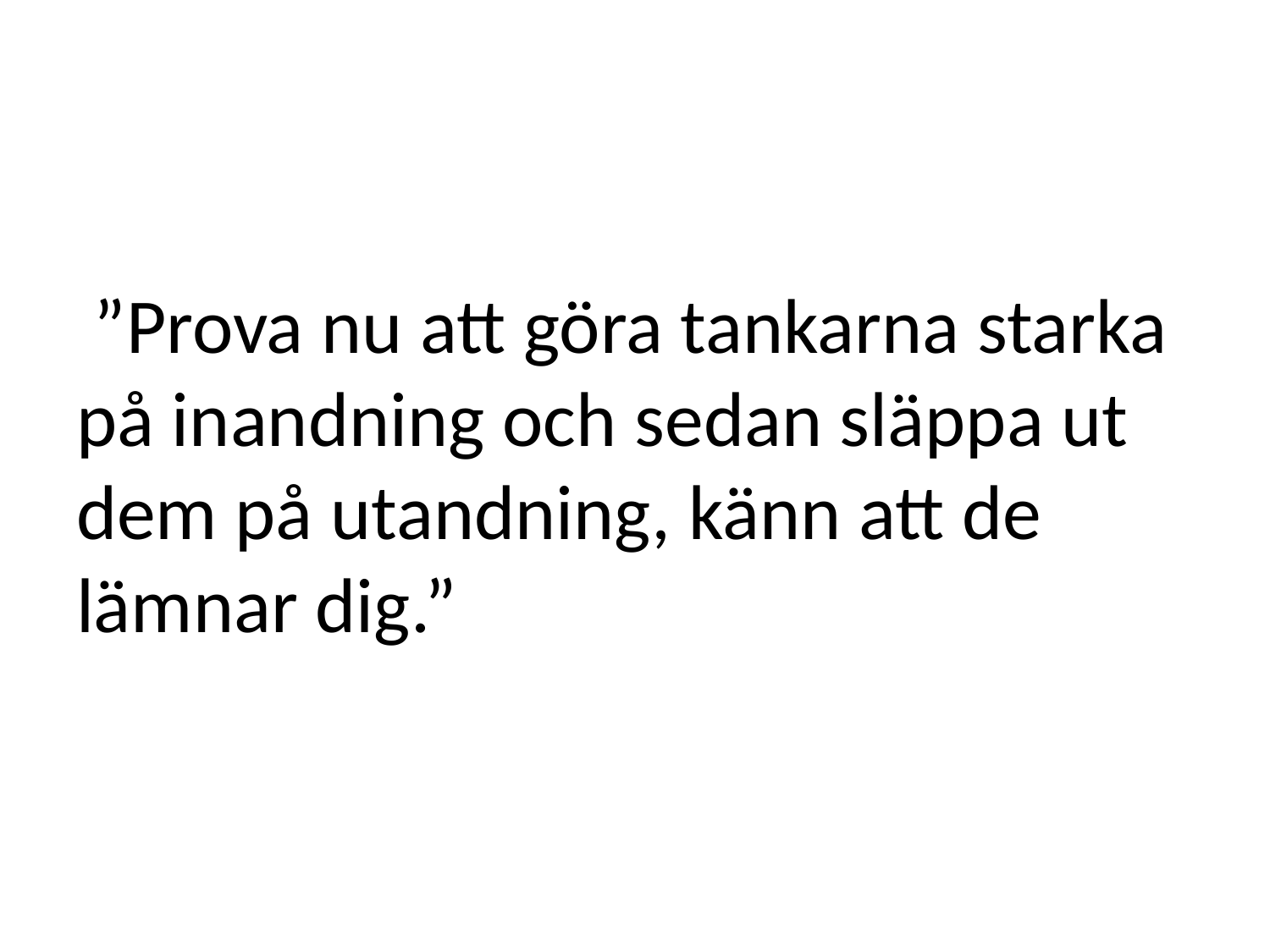

# ”Prova nu att göra tankarna starka på inandning och sedan släppa ut dem på utandning, känn att de lämnar dig.”